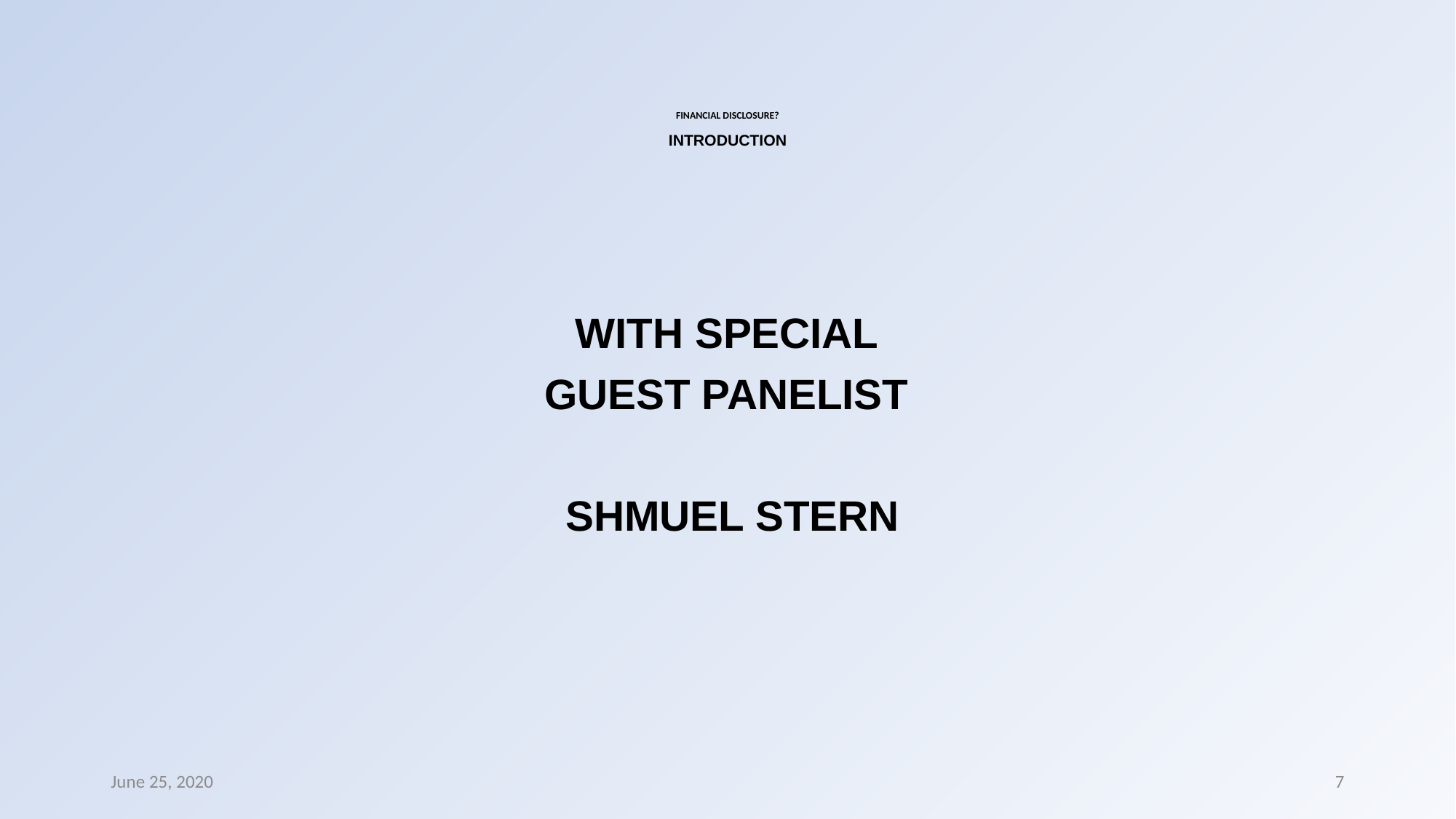

# FINANCIAL DISCLOSURE? INTRODUCTION

WITH SPECIAL
GUEST PANELIST

SHMUEL STERN

June 25, 2020
7